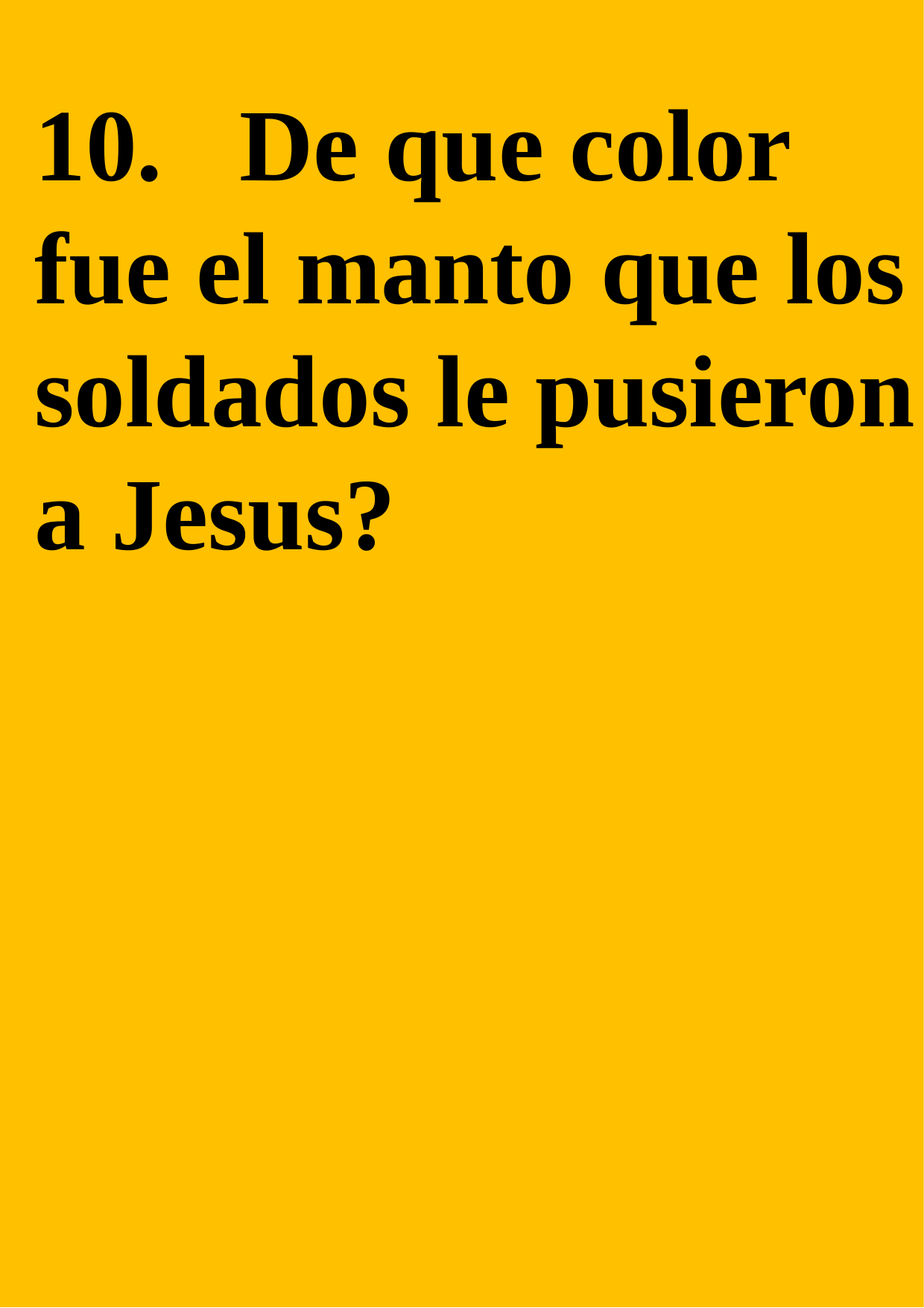

10.   De que color fue el manto que los soldados le pusieron a Jesus?